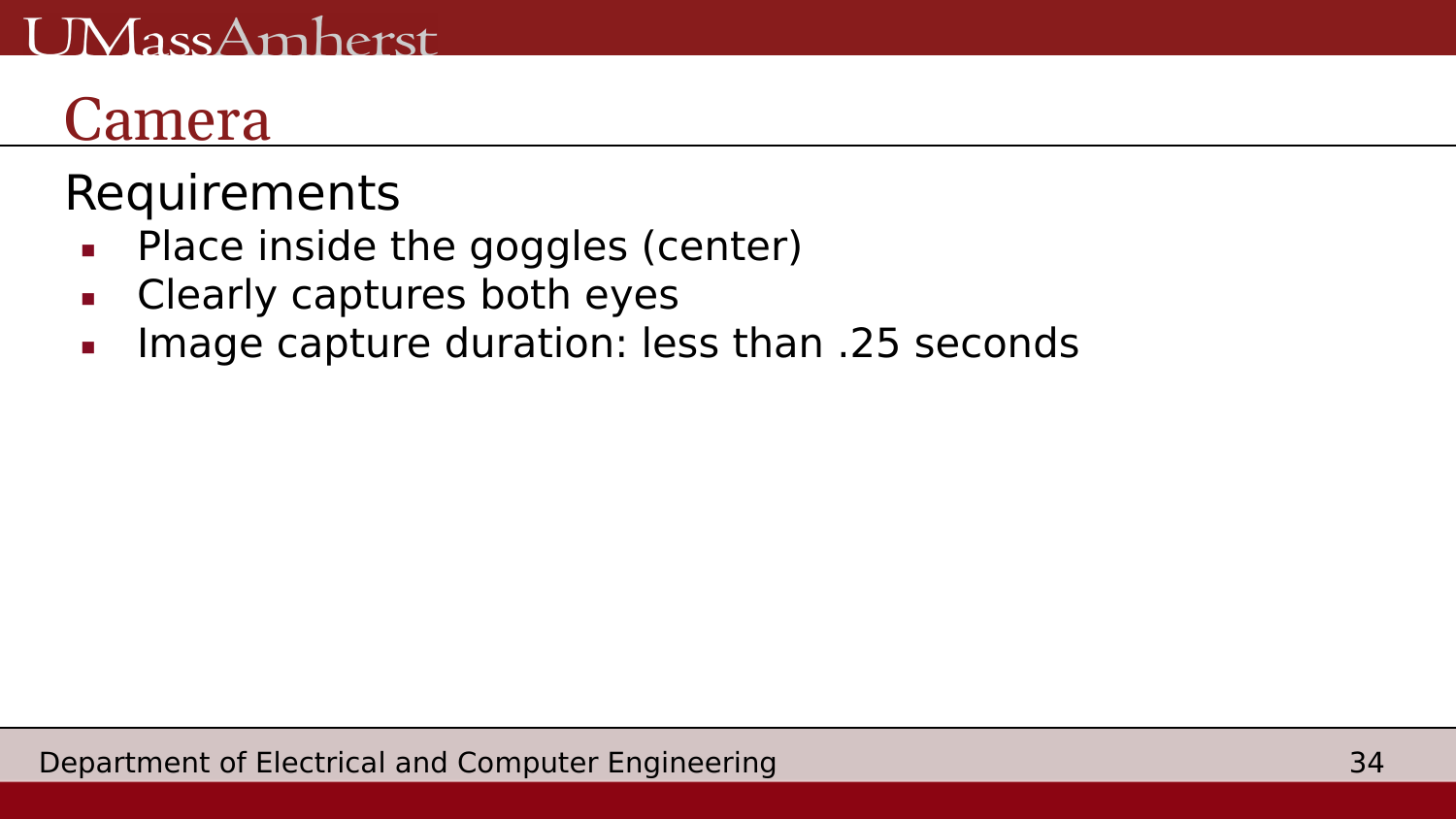

# Camera
Requirements
Place inside the goggles (center)
Clearly captures both eyes
Image capture duration: less than .25 seconds